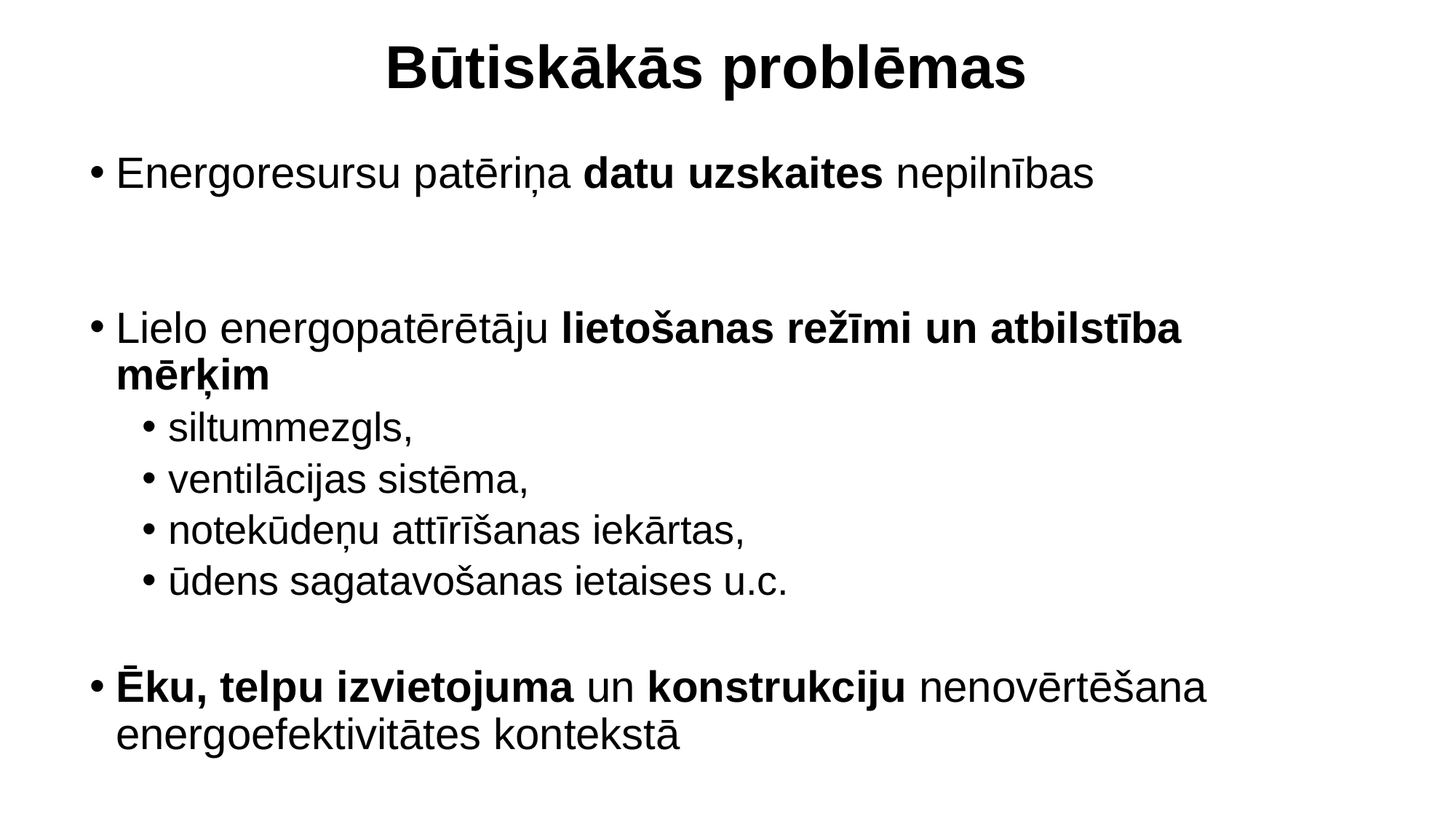

# Būtiskākās problēmas
Energoresursu patēriņa datu uzskaites nepilnības

Lielo energopatērētāju lietošanas režīmi un atbilstība mērķim
siltummezgls,
ventilācijas sistēma,
notekūdeņu attīrīšanas iekārtas,
ūdens sagatavošanas ietaises u.c.

Ēku, telpu izvietojuma un konstrukciju nenovērtēšana energoefektivitātes kontekstā